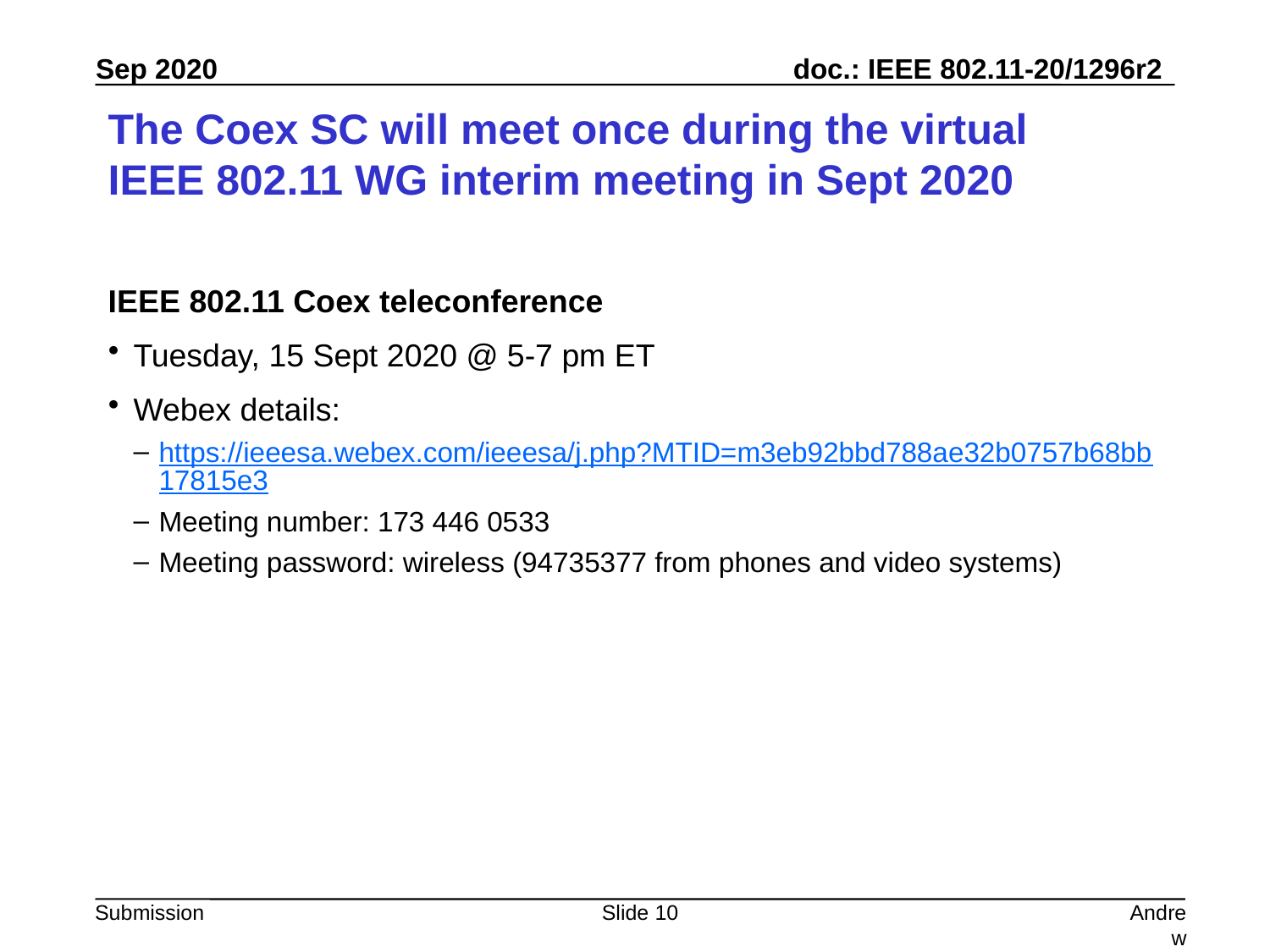

# The Coex SC will meet once during the virtual IEEE 802.11 WG interim meeting in Sept 2020
IEEE 802.11 Coex teleconference
Tuesday, 15 Sept 2020 @ 5-7 pm ET
Webex details:
https://ieeesa.webex.com/ieeesa/j.php?MTID=m3eb92bbd788ae32b0757b68bb17815e3
Meeting number: 173 446 0533
Meeting password: wireless (94735377 from phones and video systems)
Slide 10
Andrew Myles, Cisco